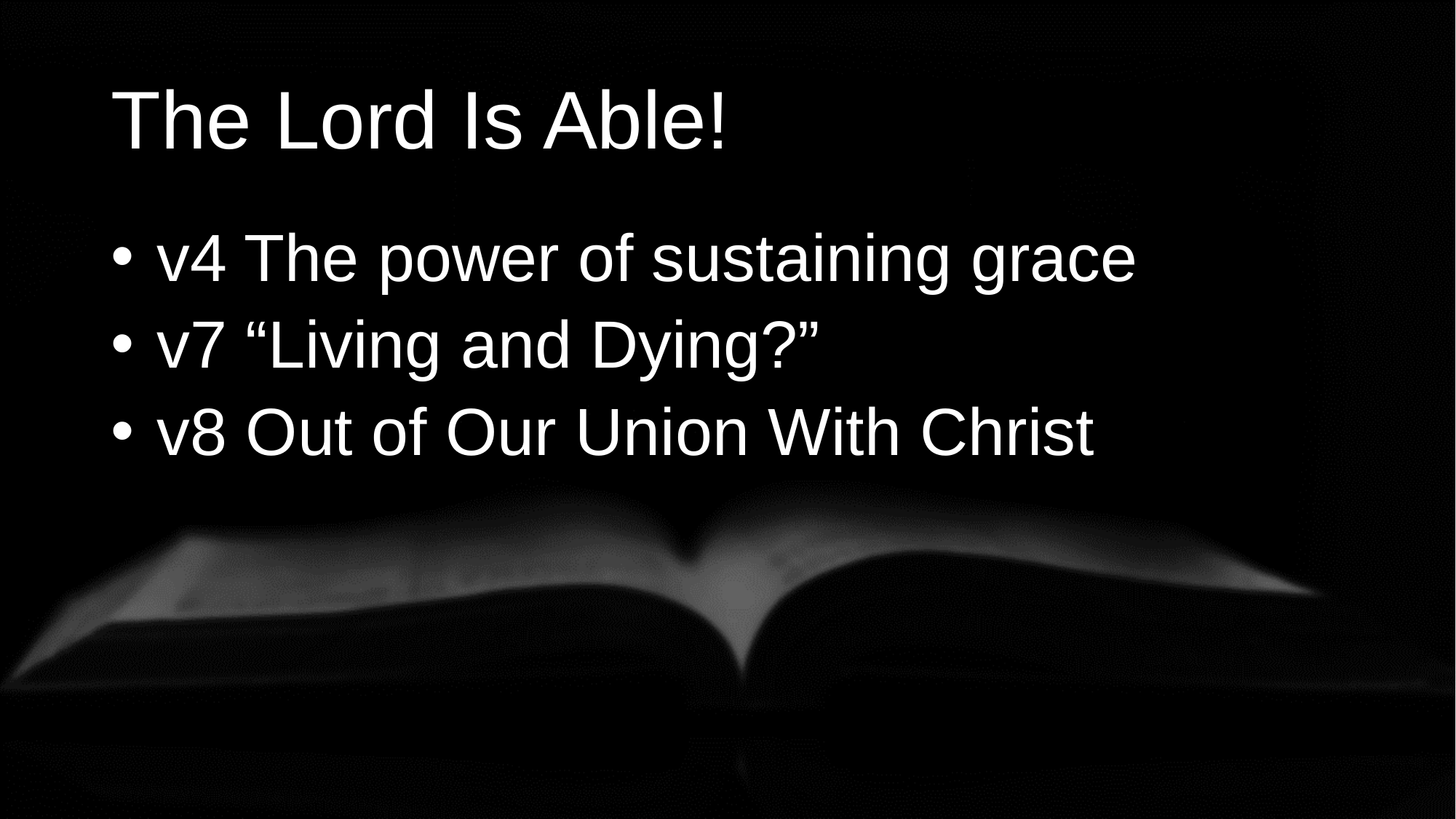

# The Lord Is Able!
 v4 The power of sustaining grace
 v7 “Living and Dying?”
 v8 Out of Our Union With Christ